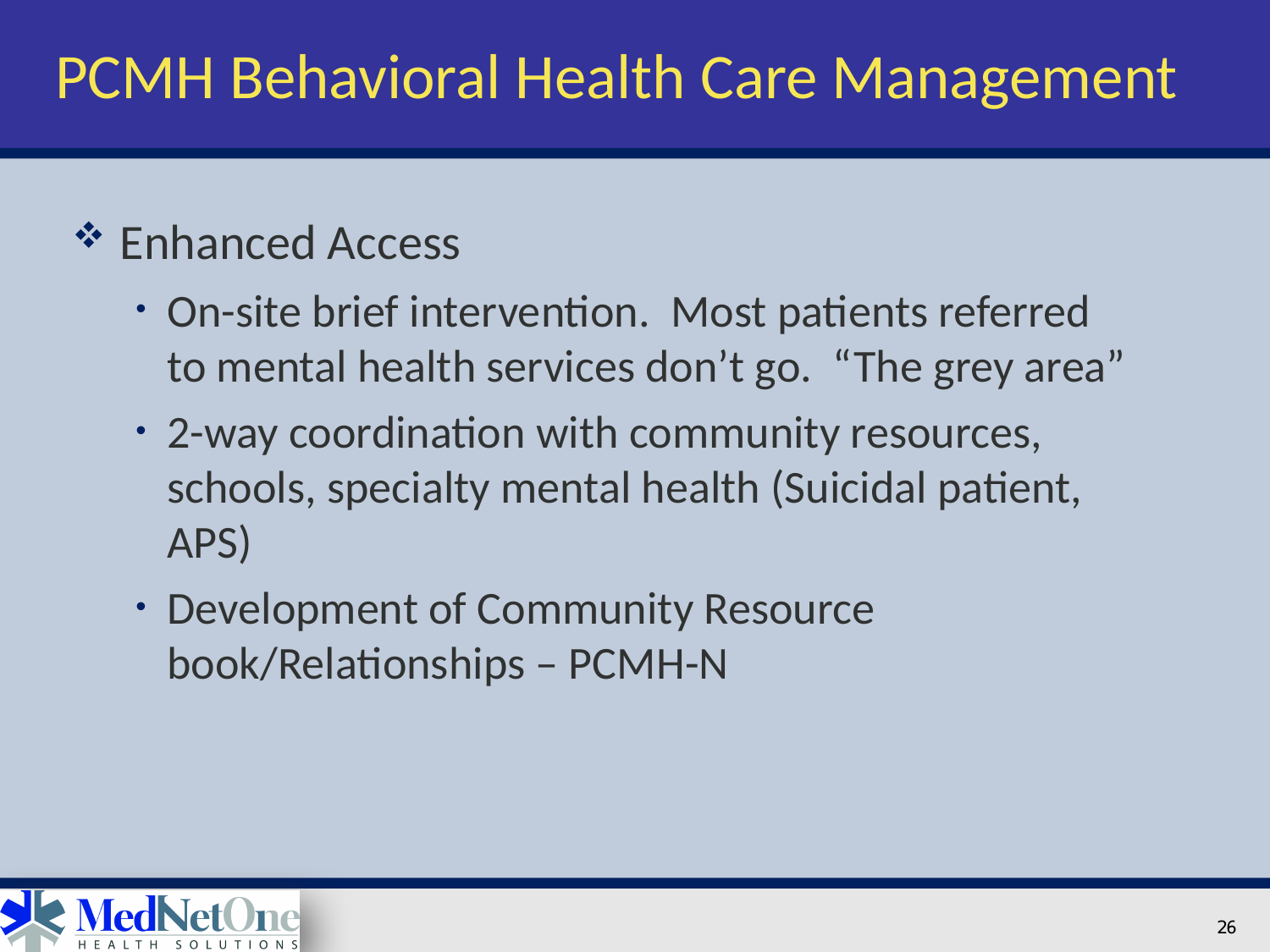

# PCMH Behavioral Health Care Management
Enhanced Access
On-site brief intervention.  Most patients referred to mental health services don’t go.  “The grey area”
2-way coordination with community resources, schools, specialty mental health (Suicidal patient, APS)
Development of Community Resource book/Relationships – PCMH-N
26